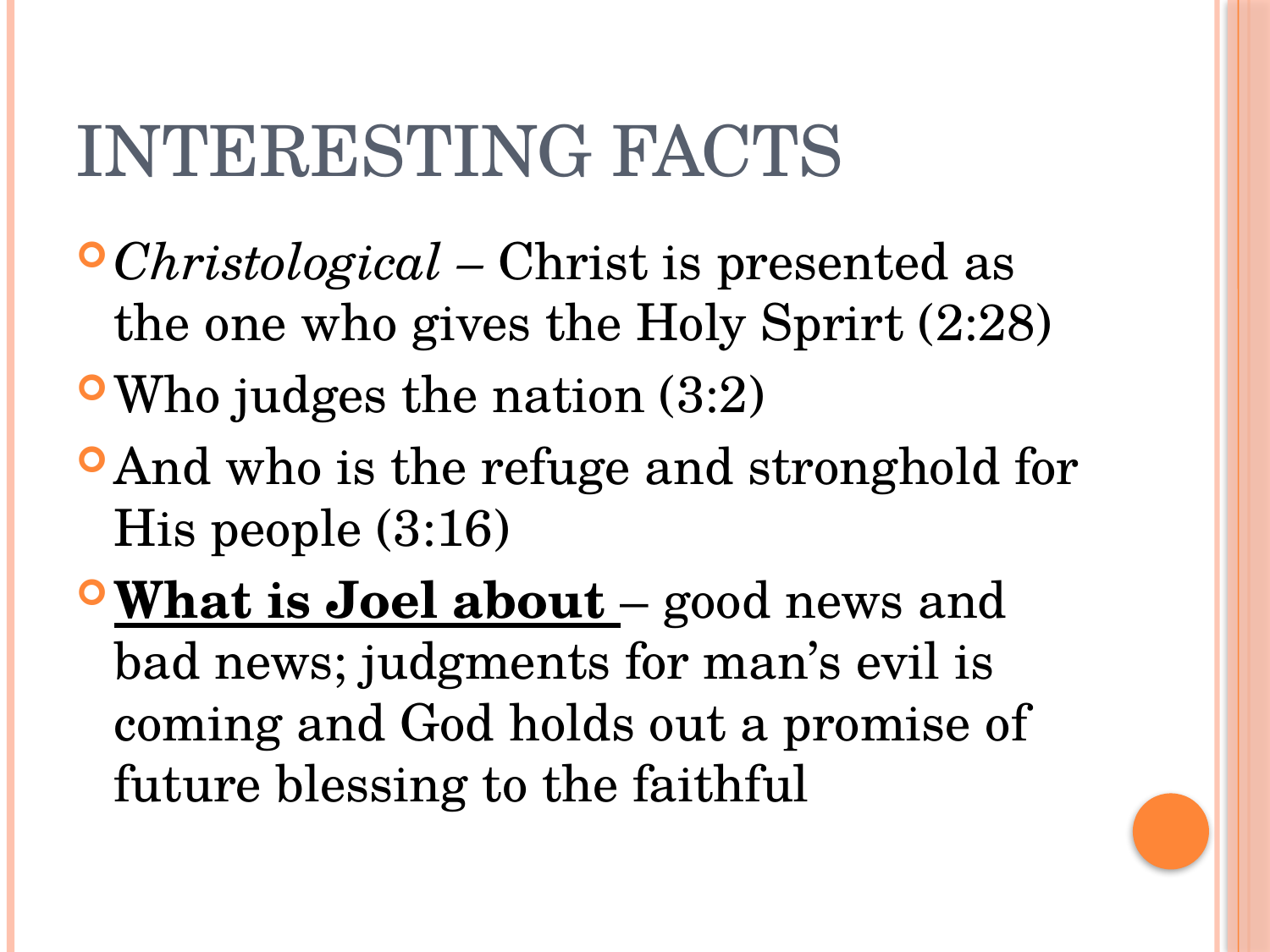

# Interesting Facts
Christological – Christ is presented as the one who gives the Holy Sprirt (2:28)
Who judges the nation (3:2)
And who is the refuge and stronghold for His people (3:16)
What is Joel about – good news and bad news; judgments for man’s evil is coming and God holds out a promise of future blessing to the faithful